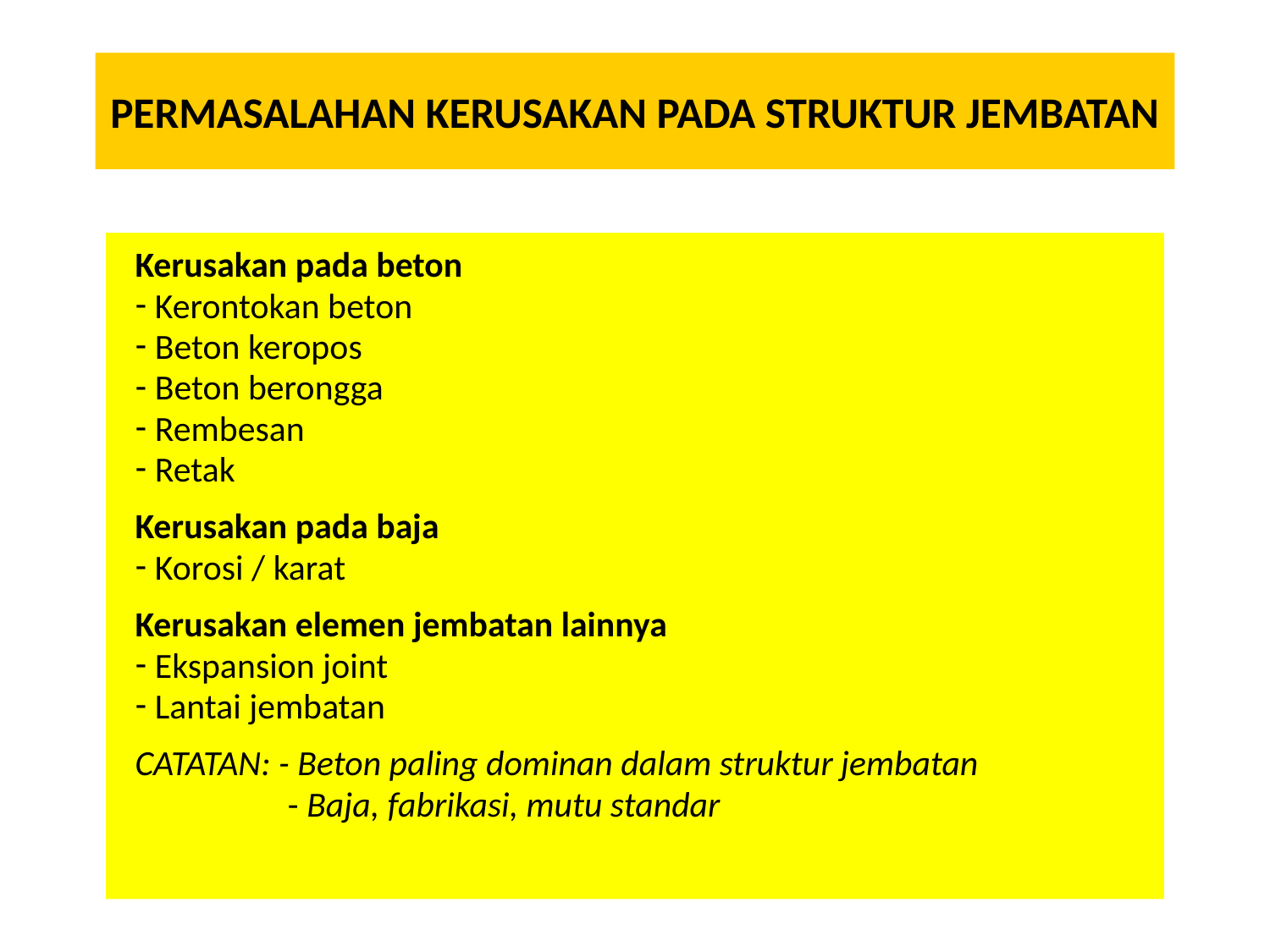

# PERMASALAHAN KERUSAKAN PADA STRUKTUR JEMBATAN

Kerusakan pada beton
 Kerontokan beton
 Beton keropos
 Beton berongga
 Rembesan
 Retak

Kerusakan pada baja
 Korosi / karat

Kerusakan elemen jembatan lainnya
 Ekspansion joint
 Lantai jembatan

CATATAN: - Beton paling dominan dalam struktur jembatan
                   - Baja, fabrikasi, mutu standar